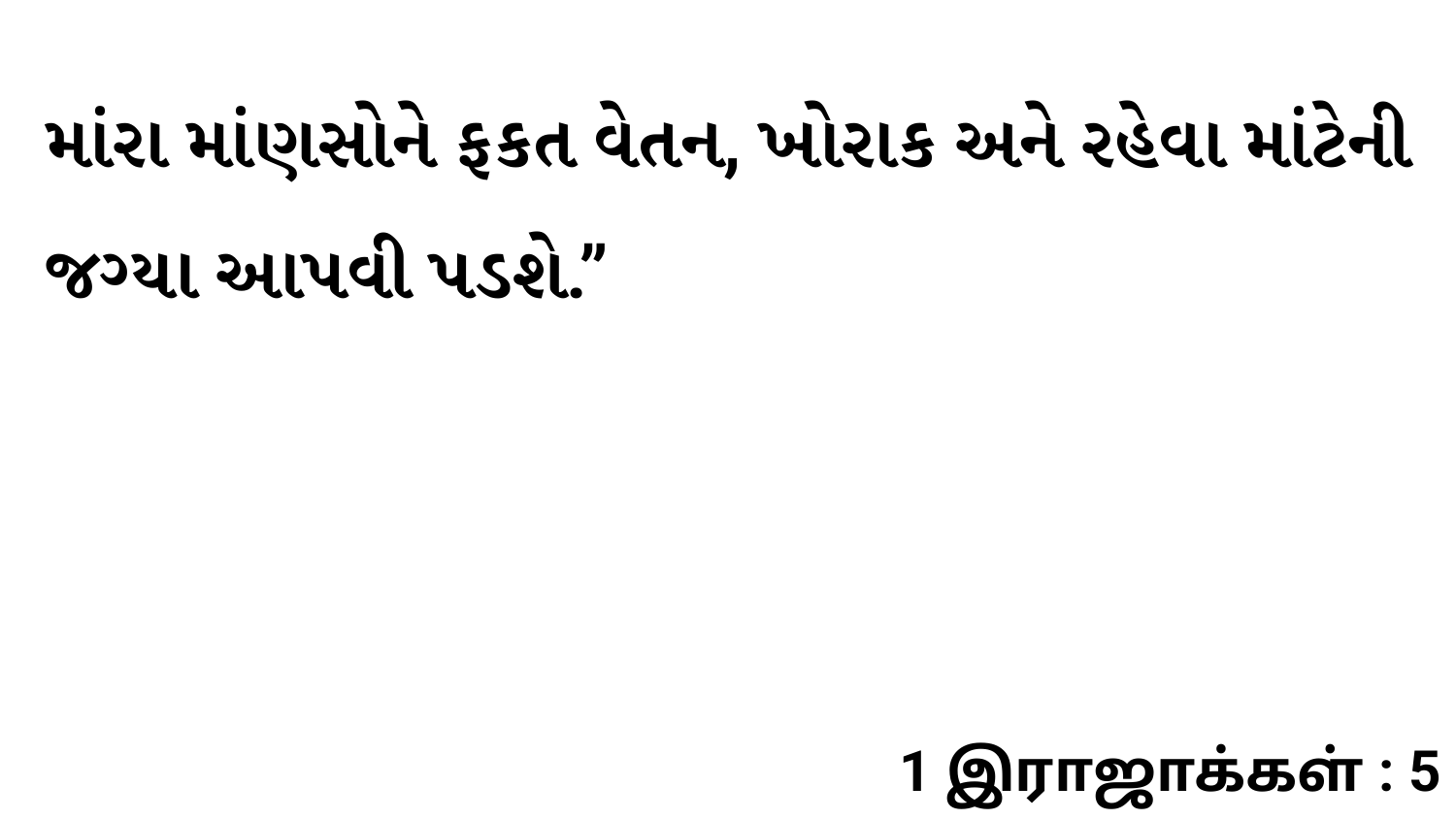

માંરા માંણસોને ફકત વેતન, ખોરાક અને રહેવા માંટેની જગ્યા આપવી પડશે.”
1 இராஜாக்கள் : 5